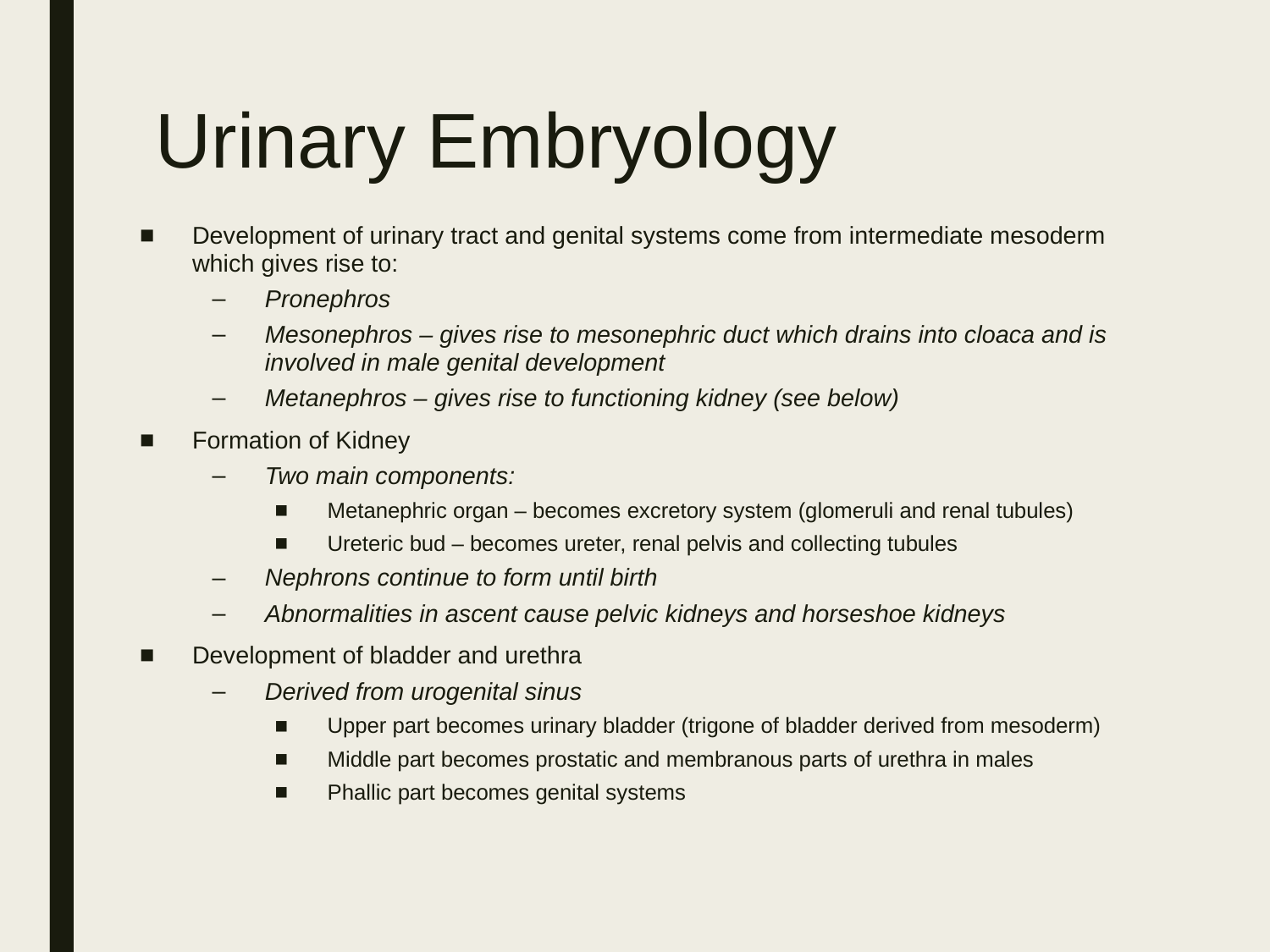

# Urinary Embryology
Development of urinary tract and genital systems come from intermediate mesoderm which gives rise to:
Pronephros
Mesonephros – gives rise to mesonephric duct which drains into cloaca and is involved in male genital development
Metanephros – gives rise to functioning kidney (see below)
Formation of Kidney
Two main components:
Metanephric organ – becomes excretory system (glomeruli and renal tubules)
Ureteric bud – becomes ureter, renal pelvis and collecting tubules
Nephrons continue to form until birth
Abnormalities in ascent cause pelvic kidneys and horseshoe kidneys
Development of bladder and urethra
Derived from urogenital sinus
Upper part becomes urinary bladder (trigone of bladder derived from mesoderm)
Middle part becomes prostatic and membranous parts of urethra in males
Phallic part becomes genital systems